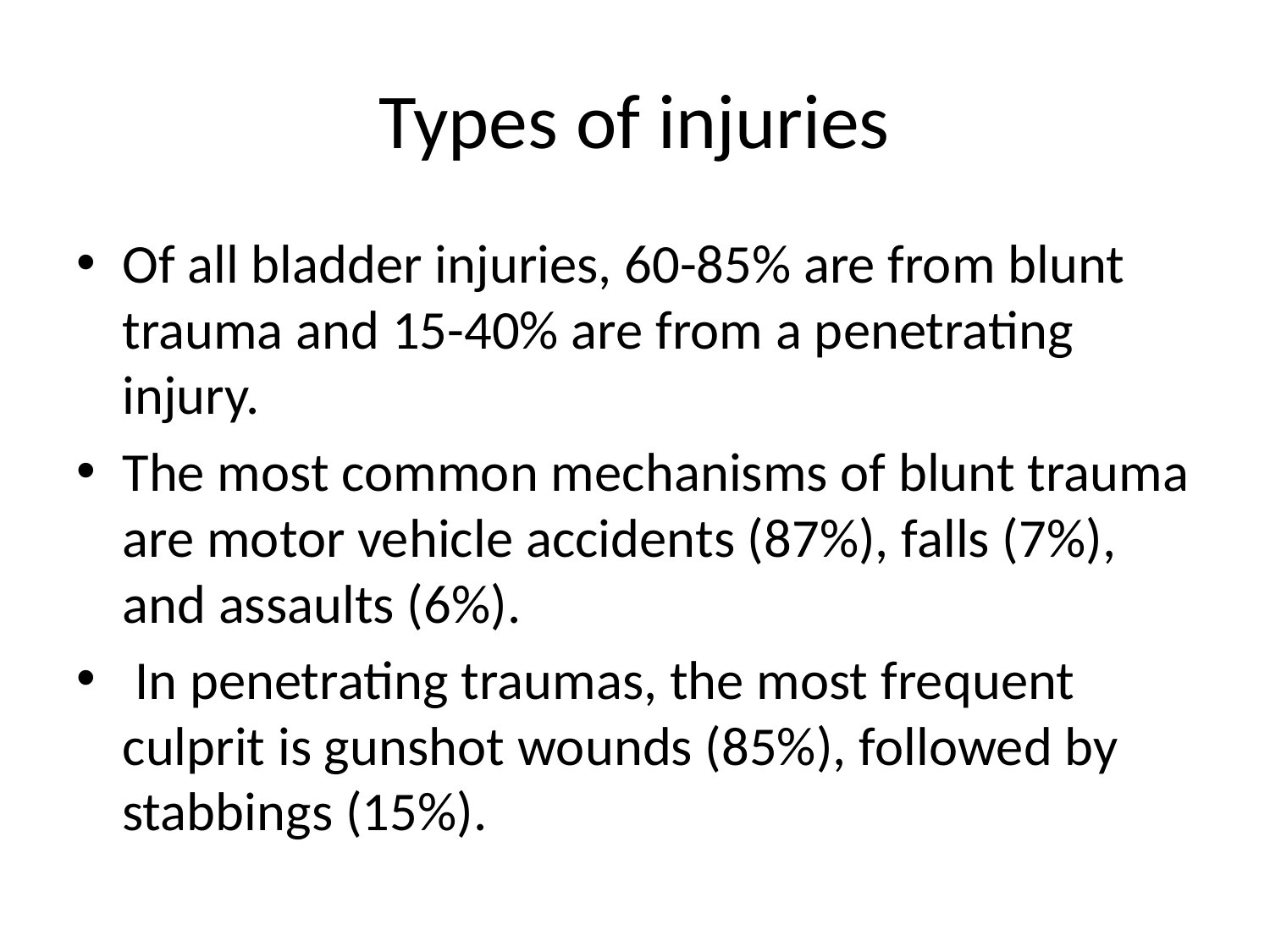

# Types of injuries
Of all bladder injuries, 60-85% are from blunt trauma and 15-40% are from a penetrating injury.
The most common mechanisms of blunt trauma are motor vehicle accidents (87%), falls (7%), and assaults (6%).
 In penetrating traumas, the most frequent culprit is gunshot wounds (85%), followed by stabbings (15%).